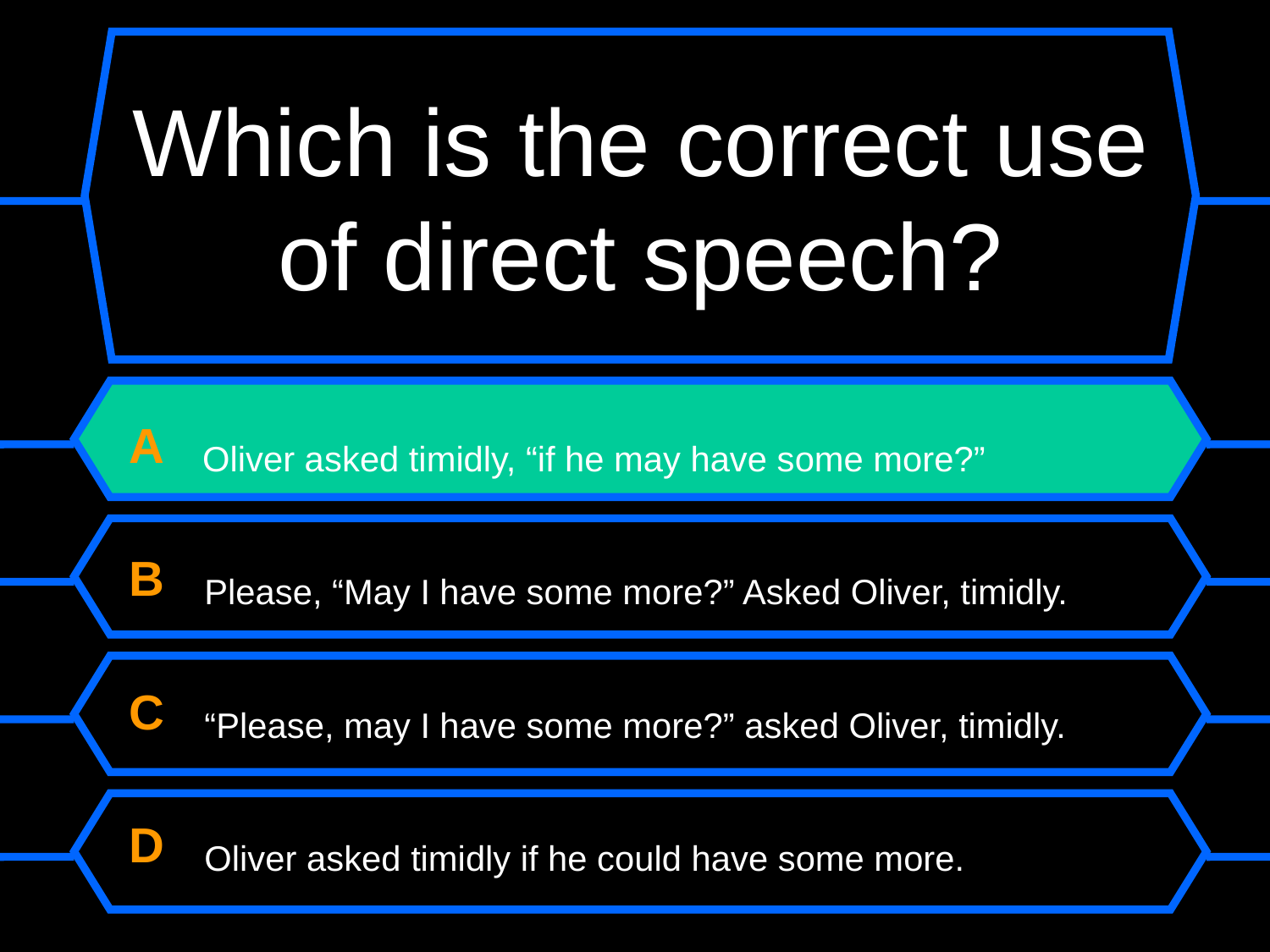

# Which is the correct use of direct speech?

A  Oliver asked timidly, “if he may have some more?”
B  Please, “May I have some more?” Asked Oliver, timidly.
C  “Please, may I have some more?” asked Oliver, timidly.
D  Oliver asked timidly if he could have some more.